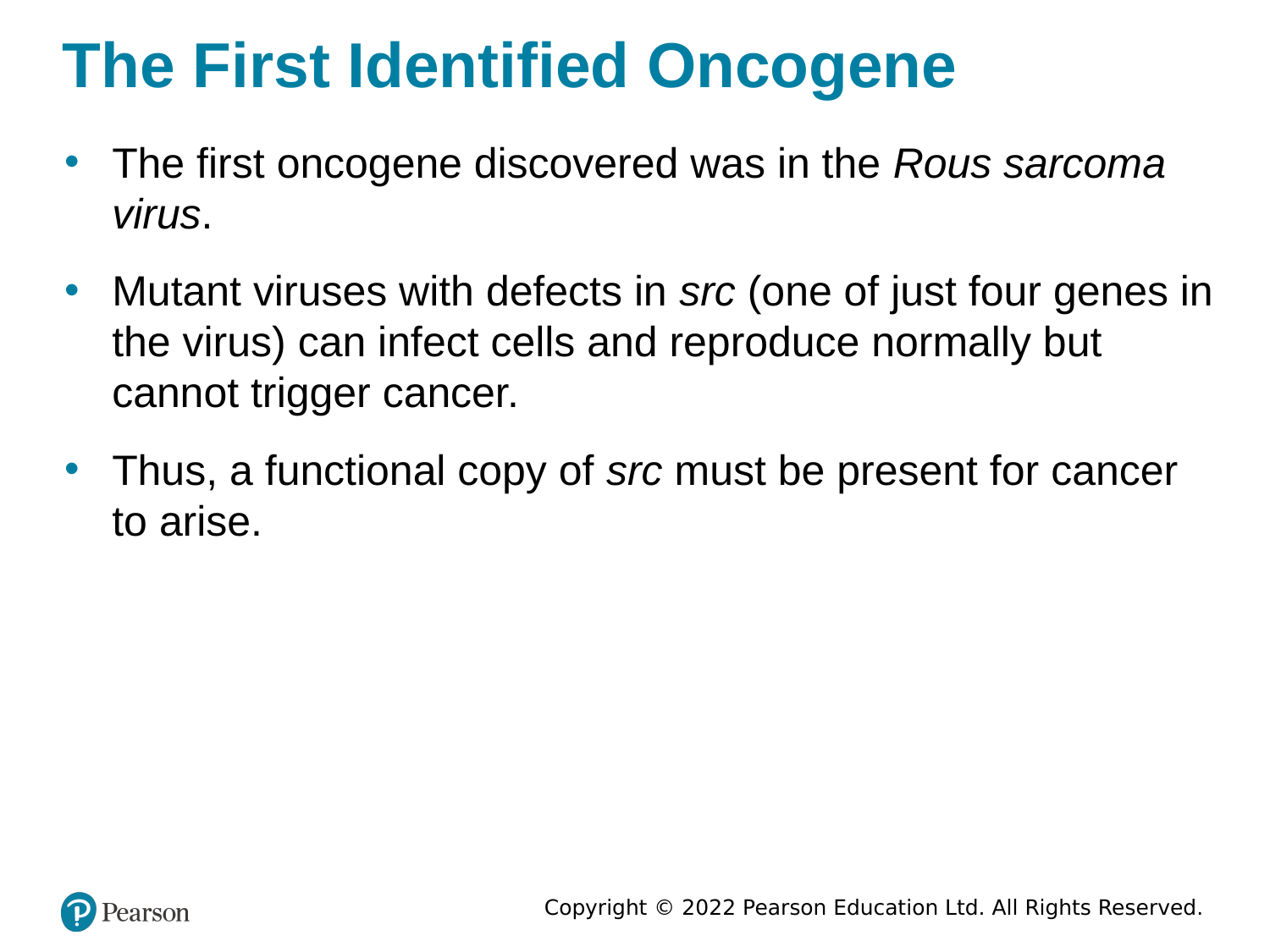

# The First Identified Oncogene
The first oncogene discovered was in the Rous sarcoma virus.
Mutant viruses with defects in src (one of just four genes in the virus) can infect cells and reproduce normally but cannot trigger cancer.
Thus, a functional copy of src must be present for cancer to arise.